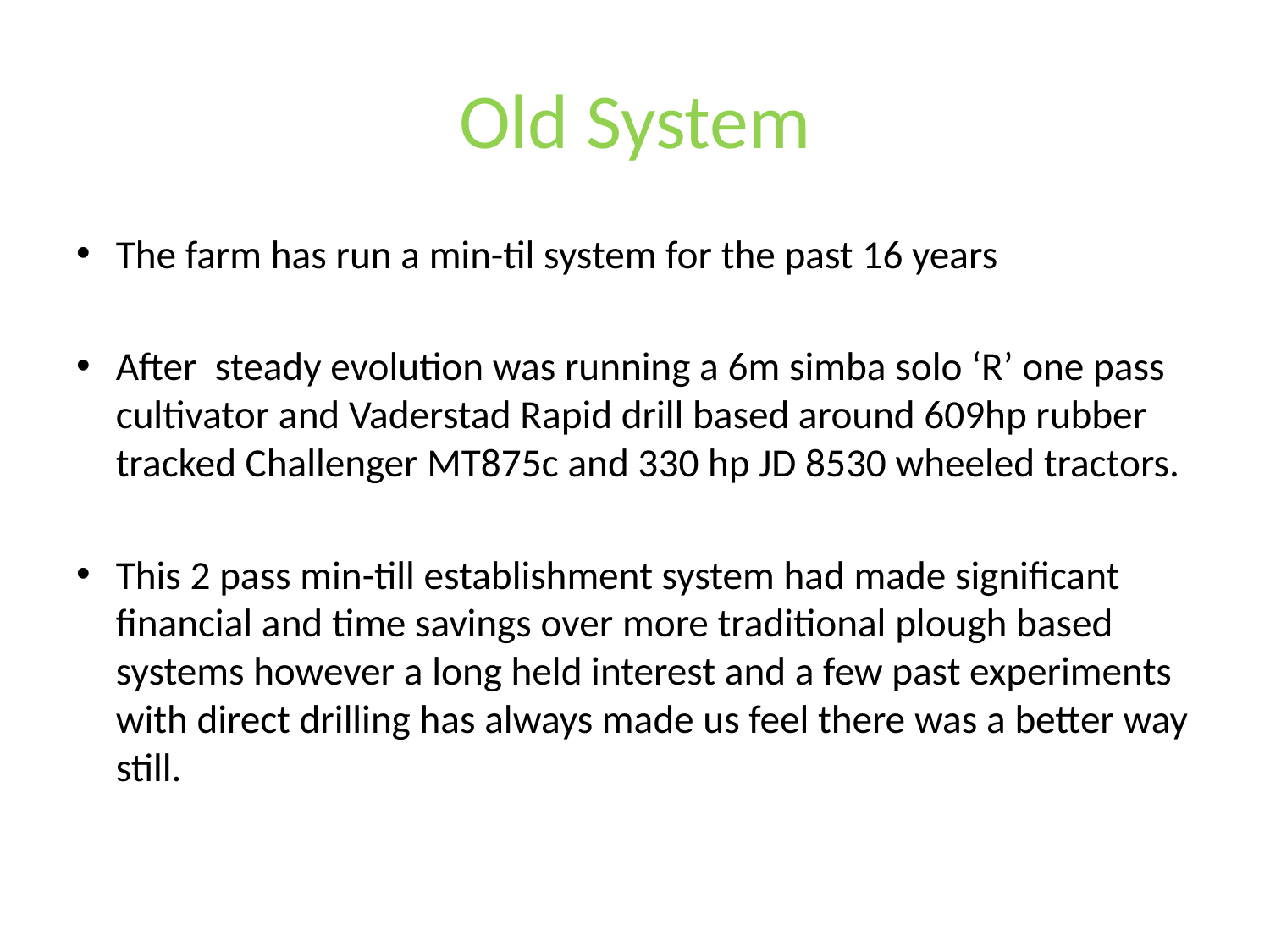

# Old System
The farm has run a min-til system for the past 16 years

After  steady evolution was running a 6m simba solo ‘R’ one pass cultivator and Vaderstad Rapid drill based around 609hp rubber tracked Challenger MT875c and 330 hp JD 8530 wheeled tractors.

This 2 pass min-till establishment system had made significant financial and time savings over more traditional plough based systems however a long held interest and a few past experiments with direct drilling has always made us feel there was a better way still.